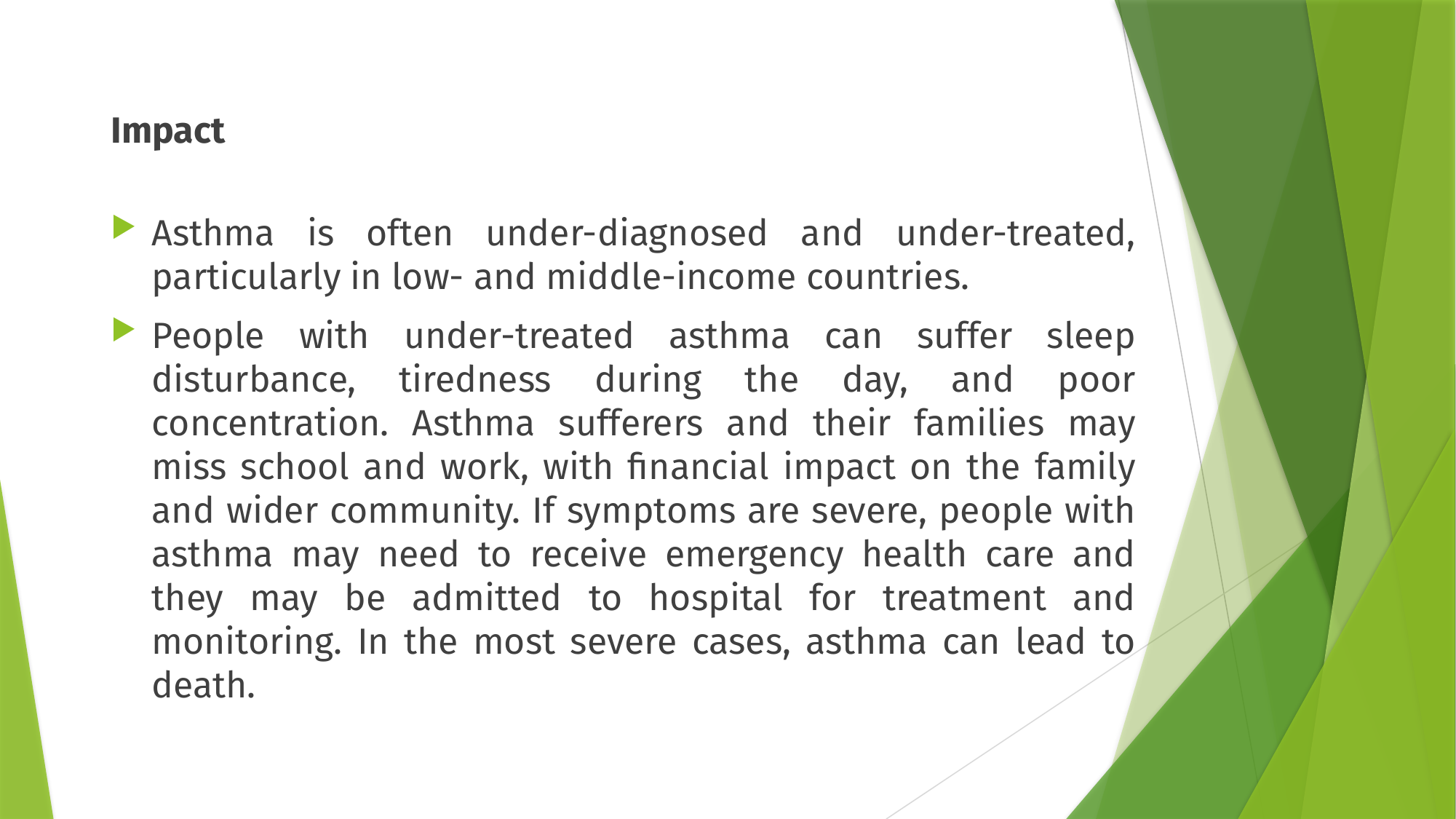

Impact
Asthma is often under-diagnosed and under-treated, particularly in low- and middle-income countries.
People with under-treated asthma can suffer sleep disturbance, tiredness during the day, and poor concentration. Asthma sufferers and their families may miss school and work, with financial impact on the family and wider community. If symptoms are severe, people with asthma may need to receive emergency health care and they may be admitted to hospital for treatment and monitoring. In the most severe cases, asthma can lead to death.